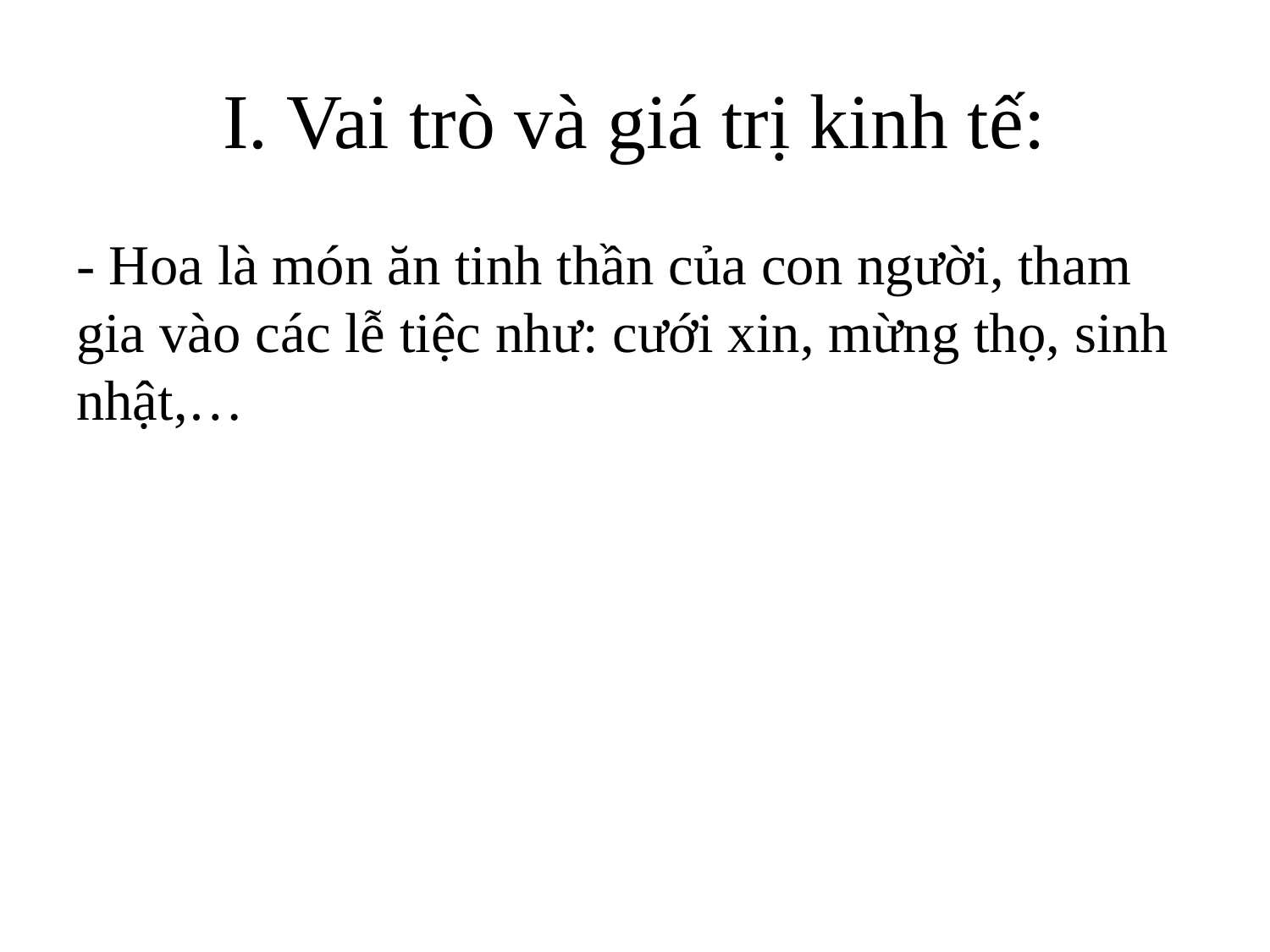

# I. Vai trò và giá trị kinh tế:
- Hoa là món ăn tinh thần của con người, tham gia vào các lễ tiệc như: cưới xin, mừng thọ, sinh nhật,…